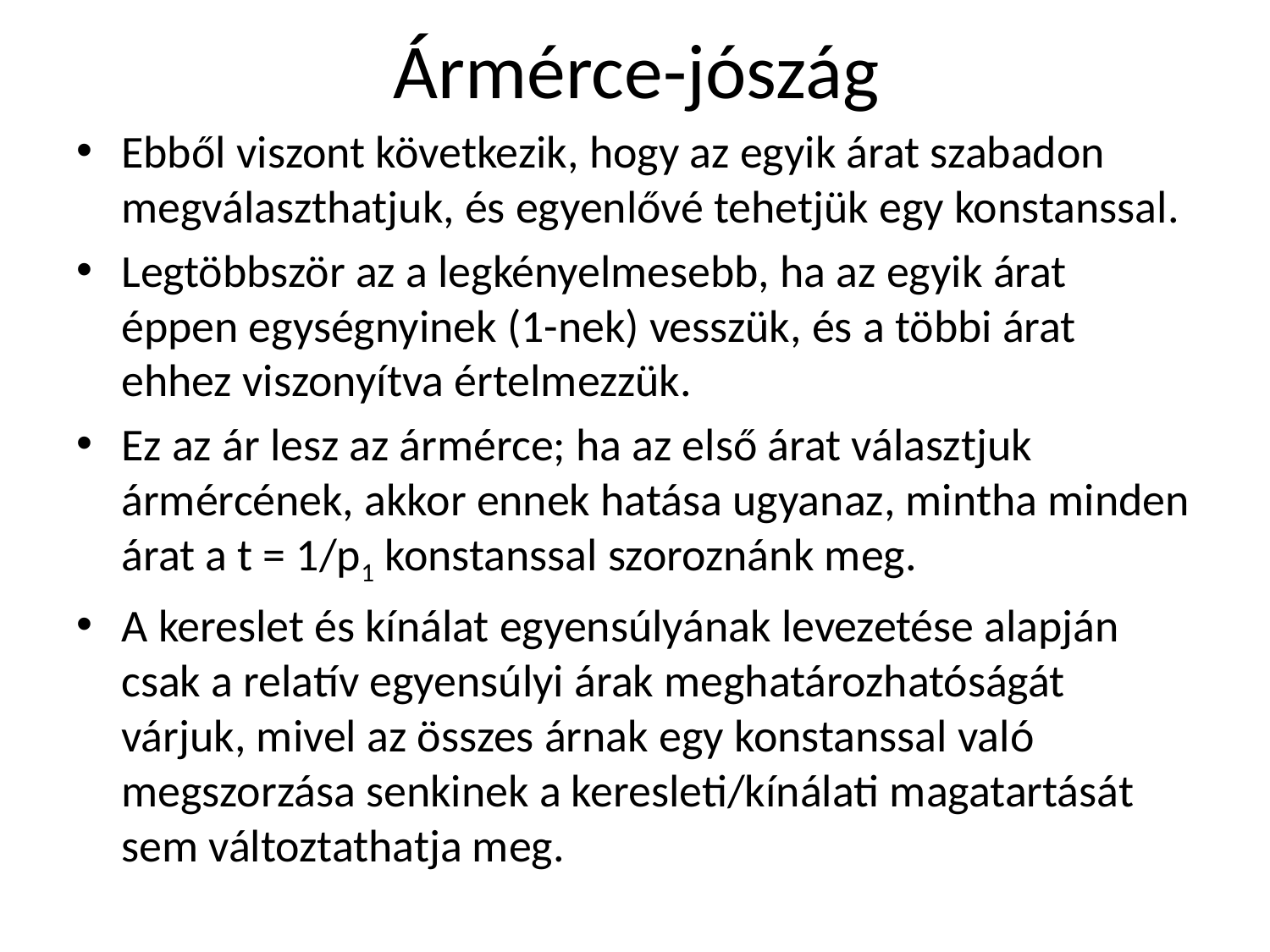

# Ármérce-jószág
Ebből viszont következik, hogy az egyik árat szabadon megválaszthatjuk, és egyenlővé tehetjük egy konstanssal.
Legtöbbször az a legkényelmesebb, ha az egyik árat éppen egységnyinek (1-nek) vesszük, és a többi árat ehhez viszonyítva értelmezzük.
Ez az ár lesz az ármérce; ha az első árat választjuk ármércének, akkor ennek hatása ugyanaz, mintha minden árat a t = 1/p1 konstanssal szoroznánk meg.
A kereslet és kínálat egyensúlyának levezetése alapján csak a relatív egyensúlyi árak meghatározhatóságát várjuk, mivel az összes árnak egy konstanssal való megszorzása senkinek a keresleti/kínálati magatartását sem változtathatja meg.